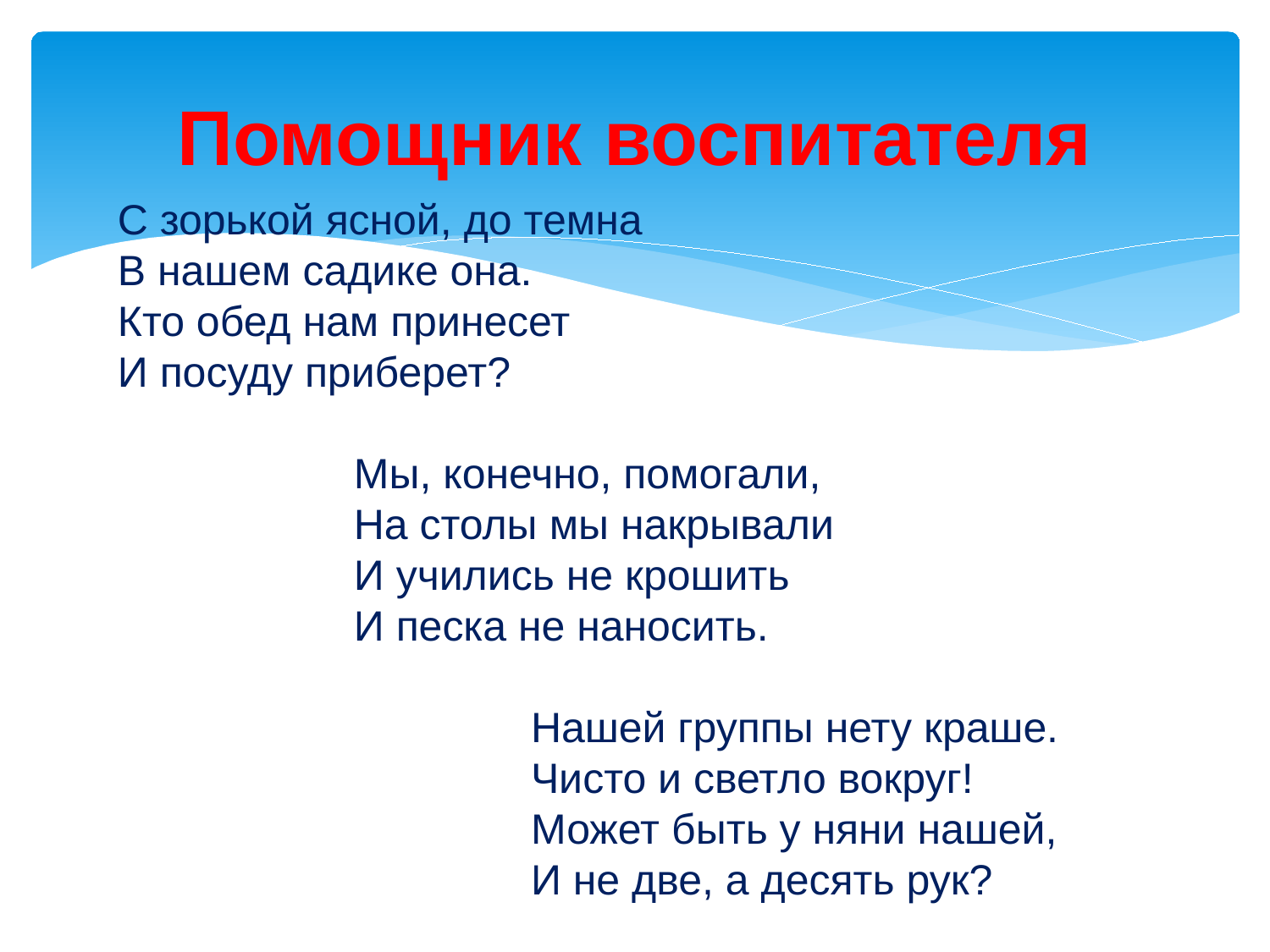

# Помощник воспитателя
С зорькой ясной, до темна
В нашем садике она.
Кто обед нам принесет
И посуду приберет?
                    Мы, конечно, помогали,
                    На столы мы накрывали
                    И учились не крошить
                    И песка не наносить.
                                   Нашей группы нету краше.
                                   Чисто и светло вокруг!
                                   Может быть у няни нашей,
                                   И не две, а десять рук?